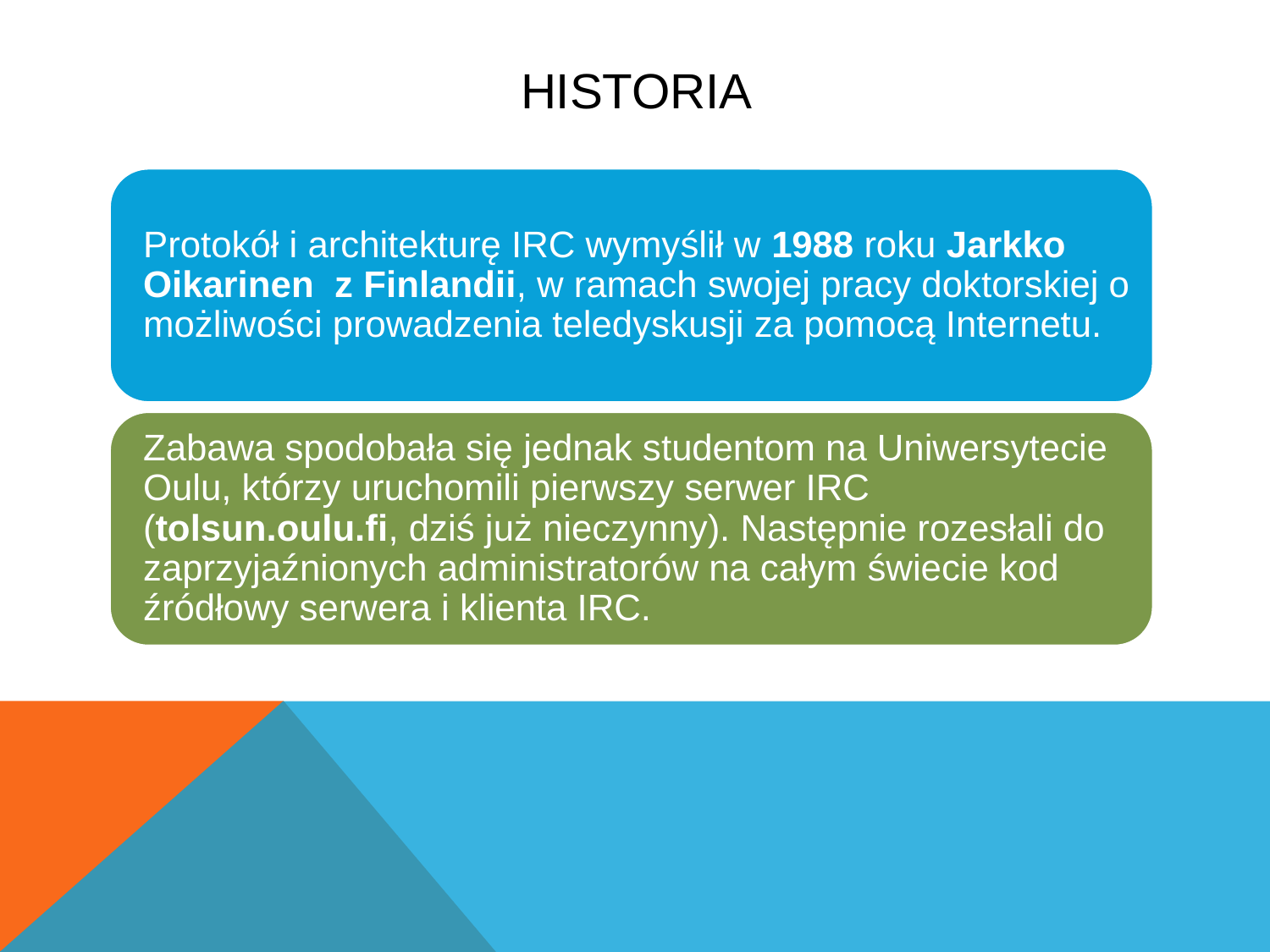

# Historia
Protokół i architekturę IRC wymyślił w 1988 roku Jarkko Oikarinen  z Finlandii, w ramach swojej pracy doktorskiej o możliwości prowadzenia teledyskusji za pomocą Internetu.
Zabawa spodobała się jednak studentom na Uniwersytecie Oulu, którzy uruchomili pierwszy serwer IRC (tolsun.oulu.fi, dziś już nieczynny). Następnie rozesłali do zaprzyjaźnionych administratorów na całym świecie kod źródłowy serwera i klienta IRC.